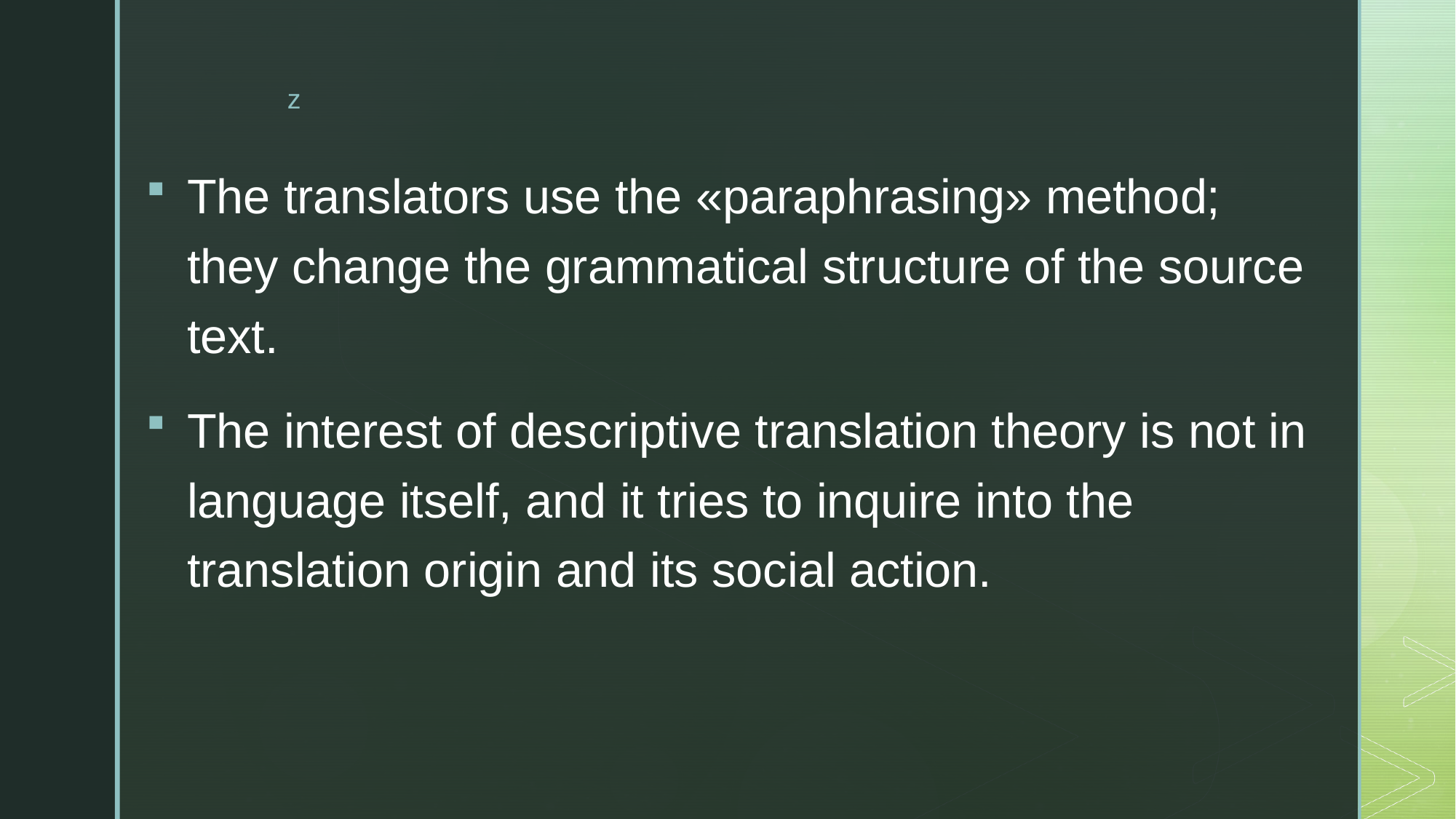

The translators use the «paraphrasing» method; they change the grammatical structure of the source text.
The interest of descriptive translation theory is not in language itself, and it tries to inquire into the translation origin and its social action.